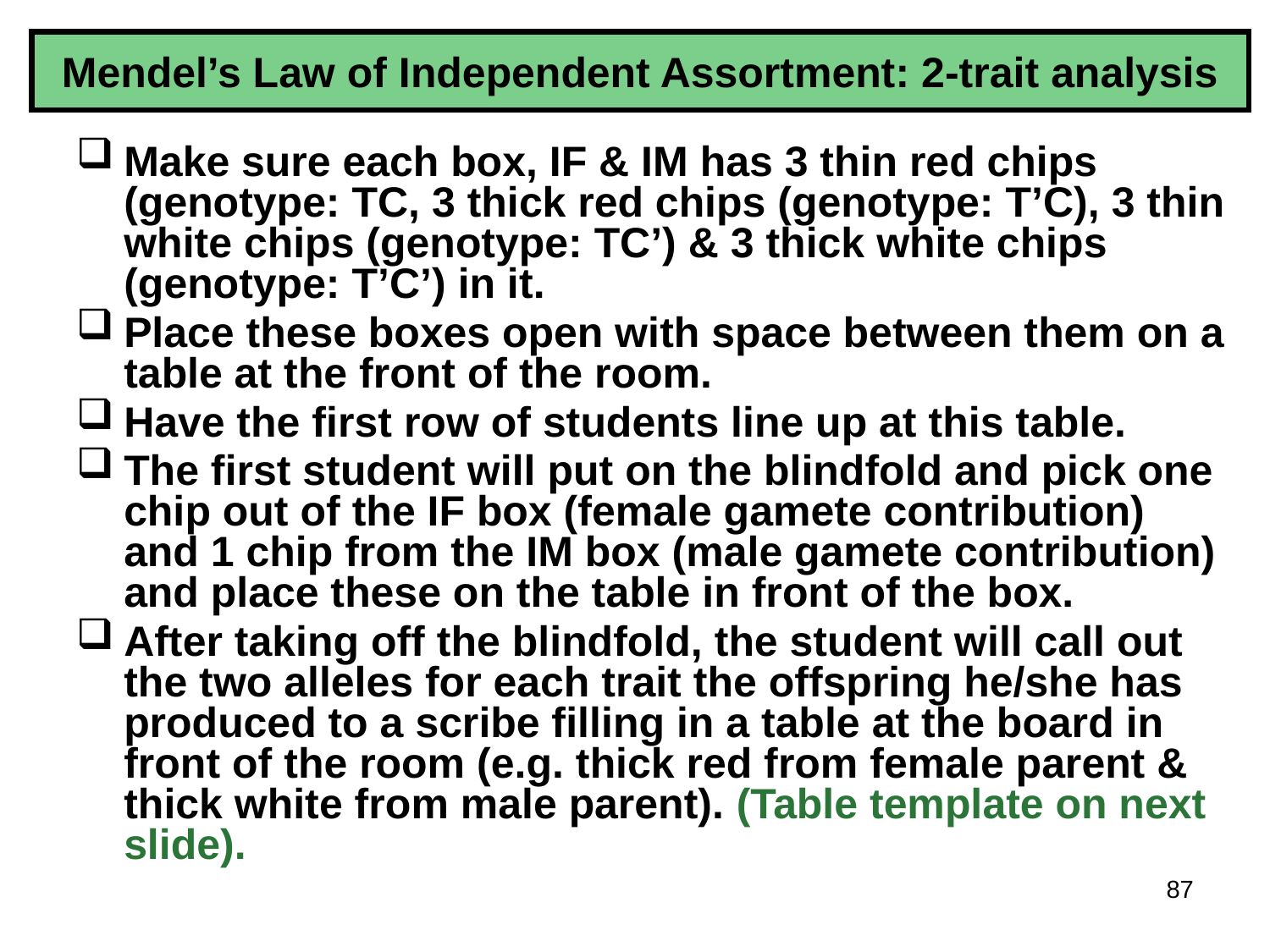

# Mendel’s Law of Independent Assortment: 2-trait analysis
Make sure each box, IF & IM has 3 thin red chips (genotype: TC, 3 thick red chips (genotype: T’C), 3 thin white chips (genotype: TC’) & 3 thick white chips (genotype: T’C’) in it.
Place these boxes open with space between them on a table at the front of the room.
Have the first row of students line up at this table.
The first student will put on the blindfold and pick one chip out of the IF box (female gamete contribution) and 1 chip from the IM box (male gamete contribution) and place these on the table in front of the box.
After taking off the blindfold, the student will call out the two alleles for each trait the offspring he/she has produced to a scribe filling in a table at the board in front of the room (e.g. thick red from female parent & thick white from male parent). (Table template on next slide).
87